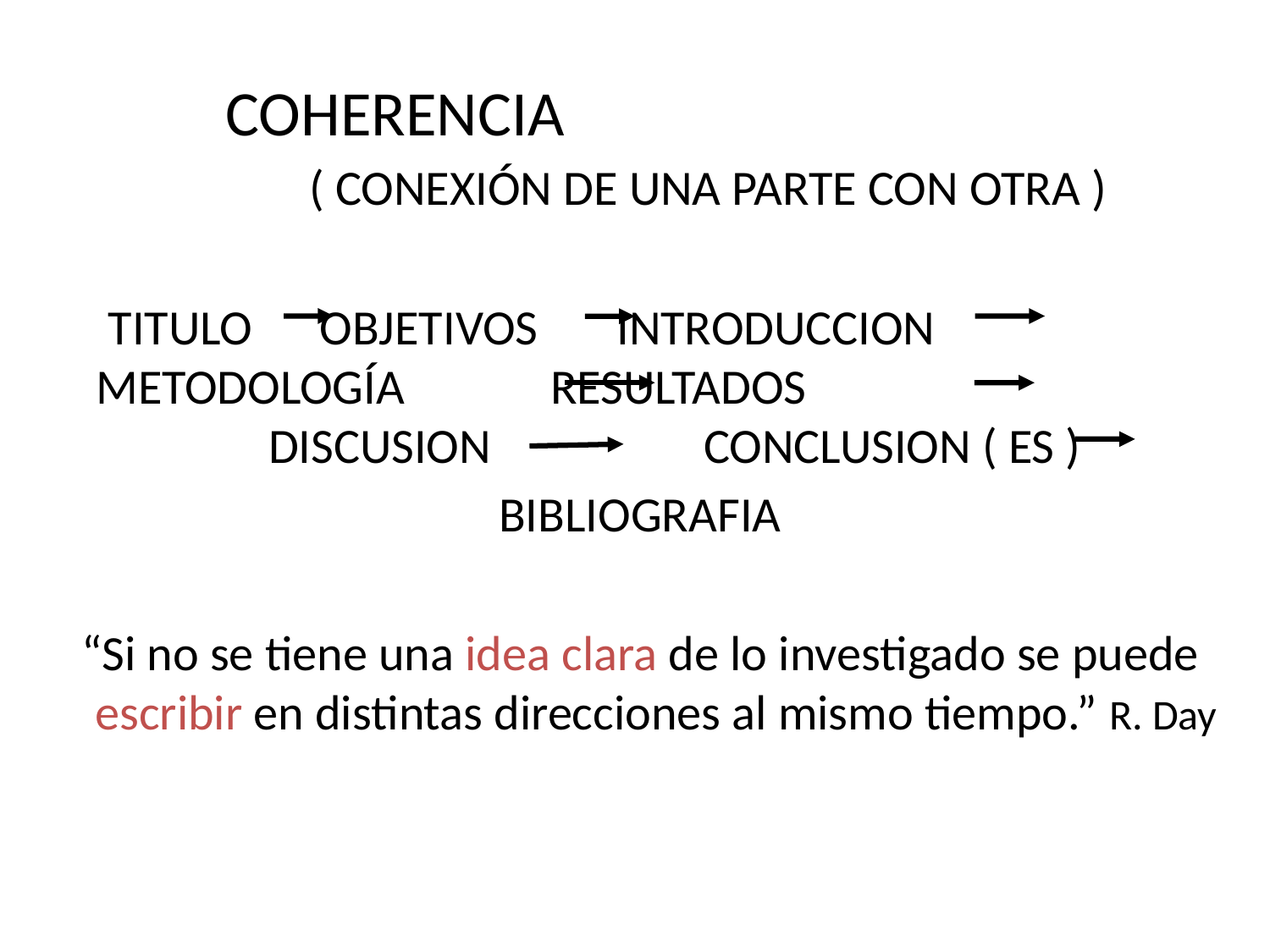

COHERENCIA                                                            ( CONEXIÓN DE UNA PARTE CON OTRA )

TITULO      OBJETIVOS       INTRODUCCION		 METODOLOGÍA             RESULTADOS         	                         DISCUSION                   CONCLUSION ( ES )
BIBLIOGRAFIA

   “Si no se tiene una idea clara de lo investigado se puede escribir en distintas direcciones al mismo tiempo.” R. Day